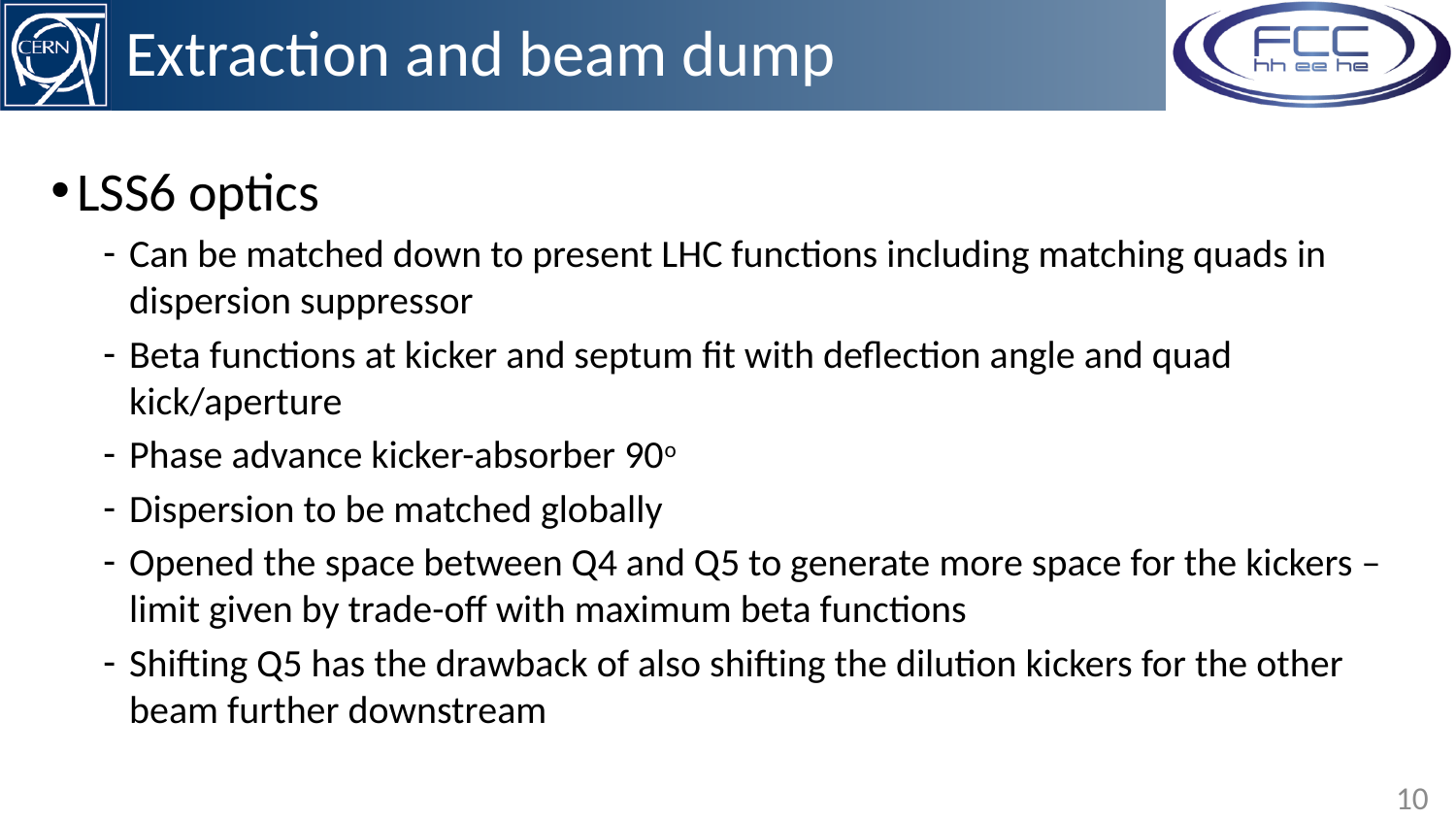

# Extraction and beam dump
LSS6 optics
Can be matched down to present LHC functions including matching quads in dispersion suppressor
Beta functions at kicker and septum fit with deflection angle and quad kick/aperture
Phase advance kicker-absorber 90o
Dispersion to be matched globally
Opened the space between Q4 and Q5 to generate more space for the kickers – limit given by trade-off with maximum beta functions
Shifting Q5 has the drawback of also shifting the dilution kickers for the other beam further downstream

10